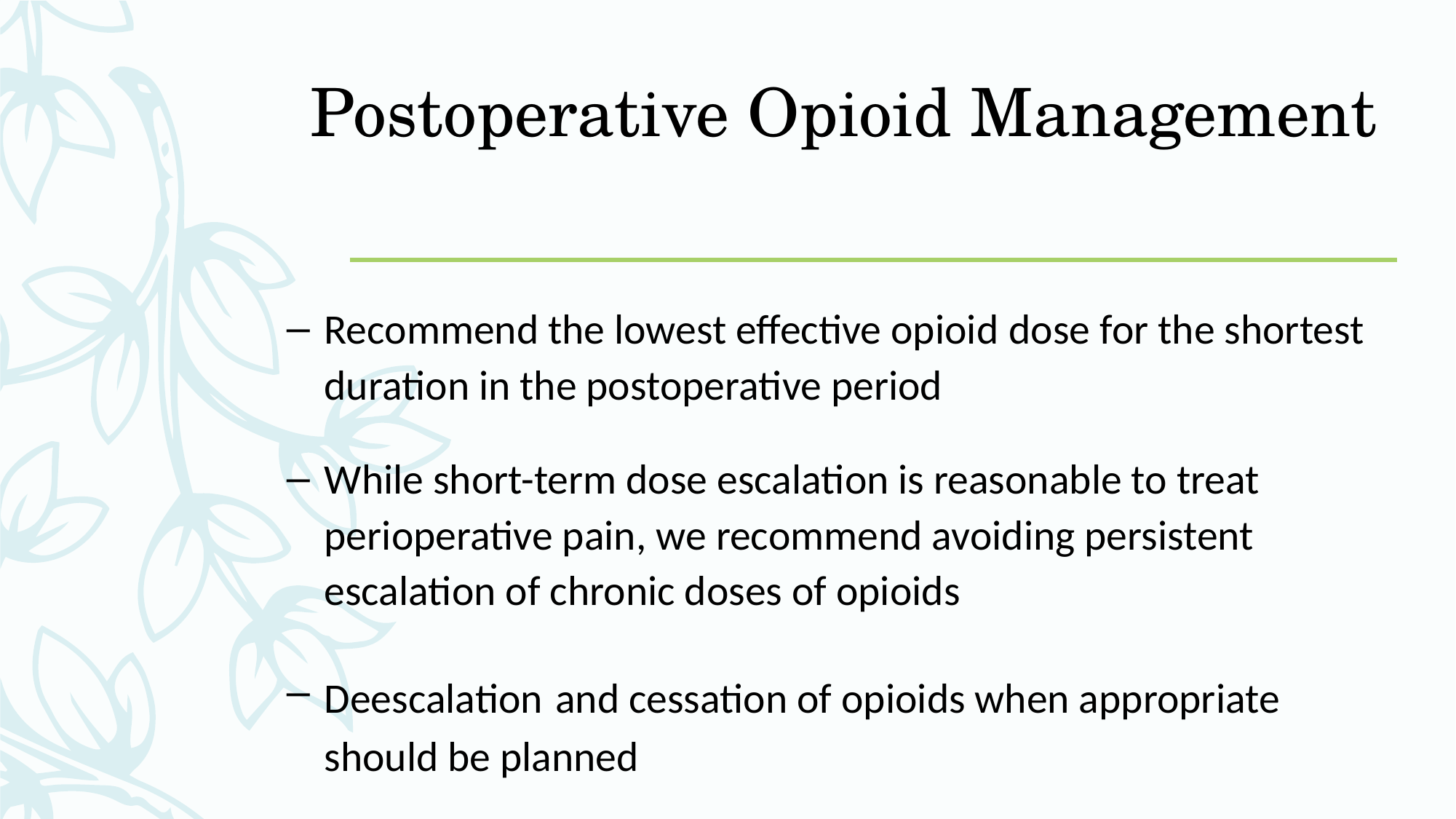

# Postoperative Opioid Management
Recommend the lowest effective opioid dose for the shortest duration in the postoperative period

While short-term dose escalation is reasonable to treat perioperative pain, we recommend avoiding persistent escalation of chronic doses of opioids

Deescalation and cessation of opioids when appropriate should be planned